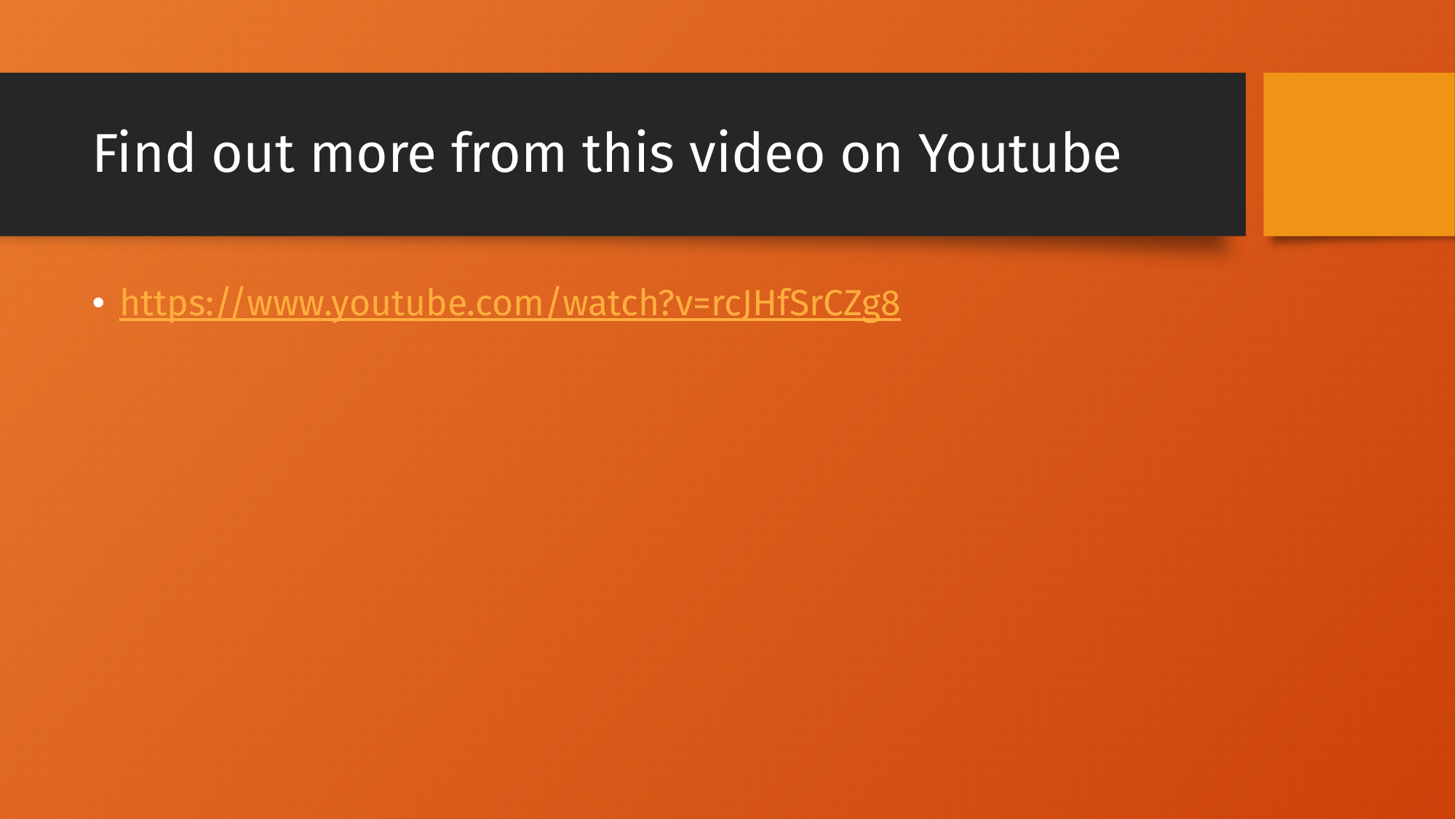

# Find out more from this video on Youtube
https://www.youtube.com/watch?v=rcJHfSrCZg8